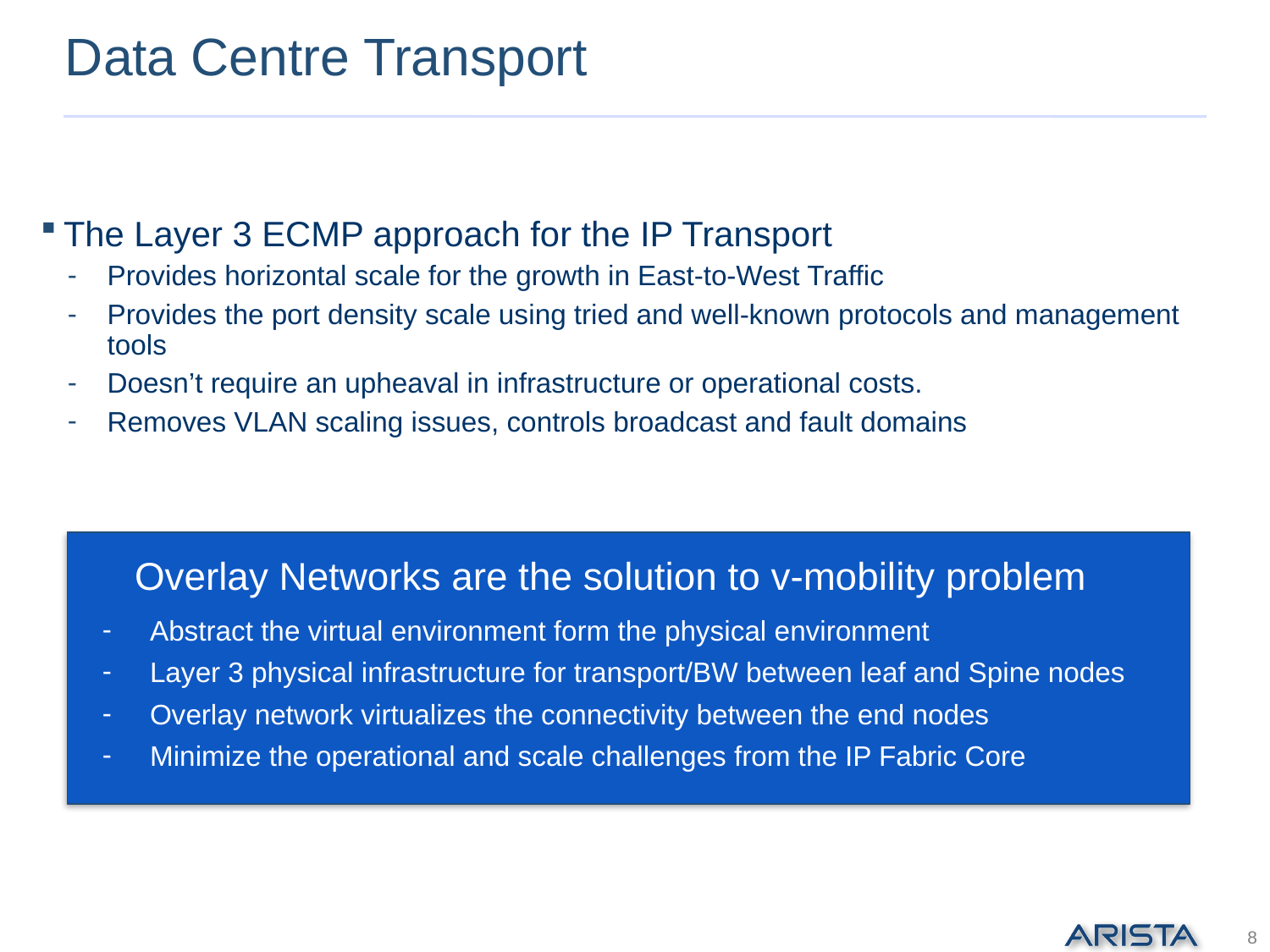

# Data Centre Transport
The Layer 3 ECMP approach for the IP Transport
Provides horizontal scale for the growth in East-to-West Traffic
Provides the port density scale using tried and well-known protocols and management tools
Doesn’t require an upheaval in infrastructure or operational costs.
Removes VLAN scaling issues, controls broadcast and fault domains

Overlay Networks are the solution to v-mobility problem
Abstract the virtual environment form the physical environment
Layer 3 physical infrastructure for transport/BW between leaf and Spine nodes
Overlay network virtualizes the connectivity between the end nodes
Minimize the operational and scale challenges from the IP Fabric Core